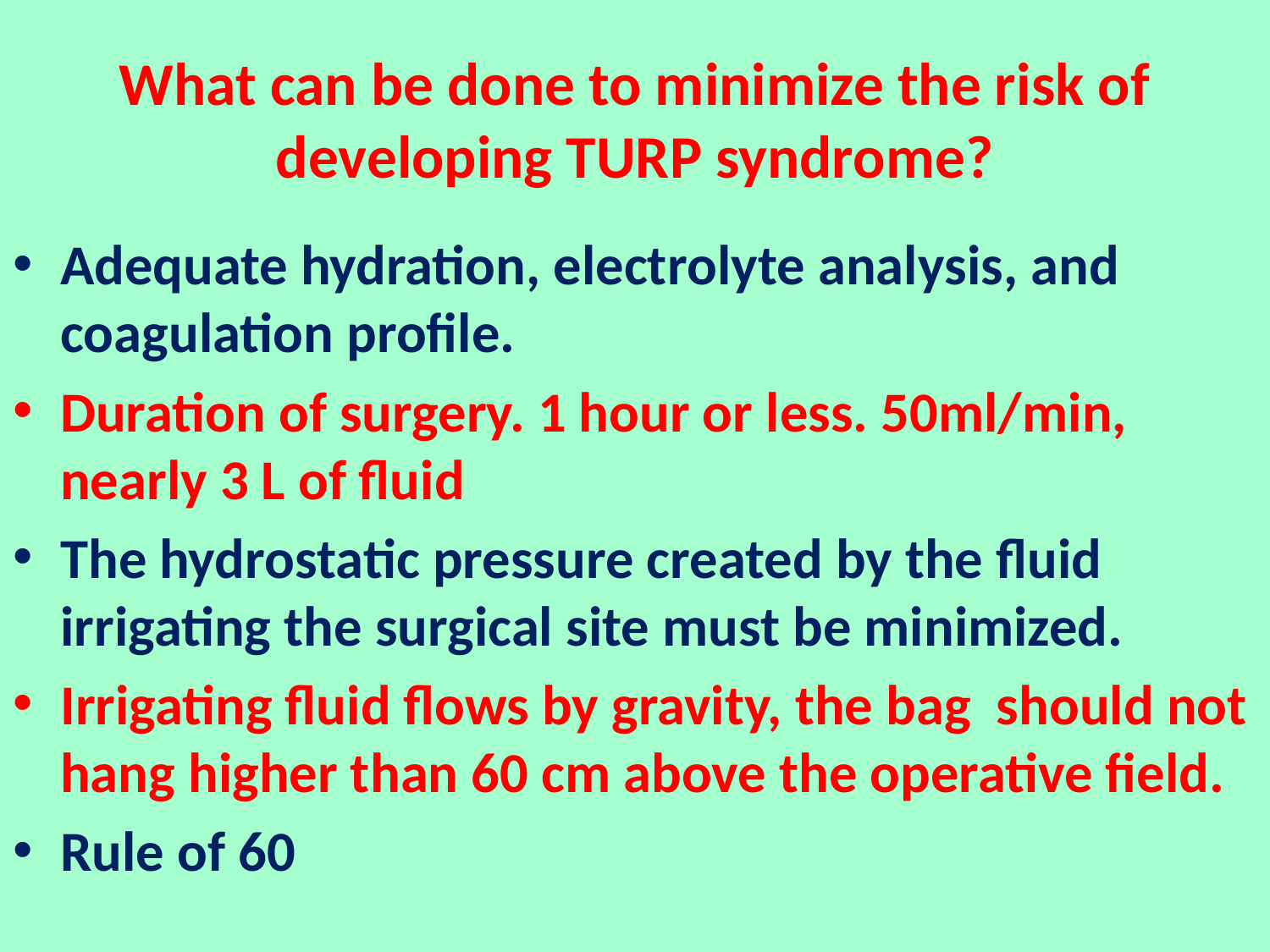

# What can be done to minimize the risk of developing TURP syndrome?
Adequate hydration, electrolyte analysis, and coagulation profile.
Duration of surgery. 1 hour or less. 50ml/min, nearly 3 L of fluid
The hydrostatic pressure created by the fluid irrigating the surgical site must be minimized.
Irrigating fluid flows by gravity, the bag  should not hang higher than 60 cm above the operative field.
Rule of 60